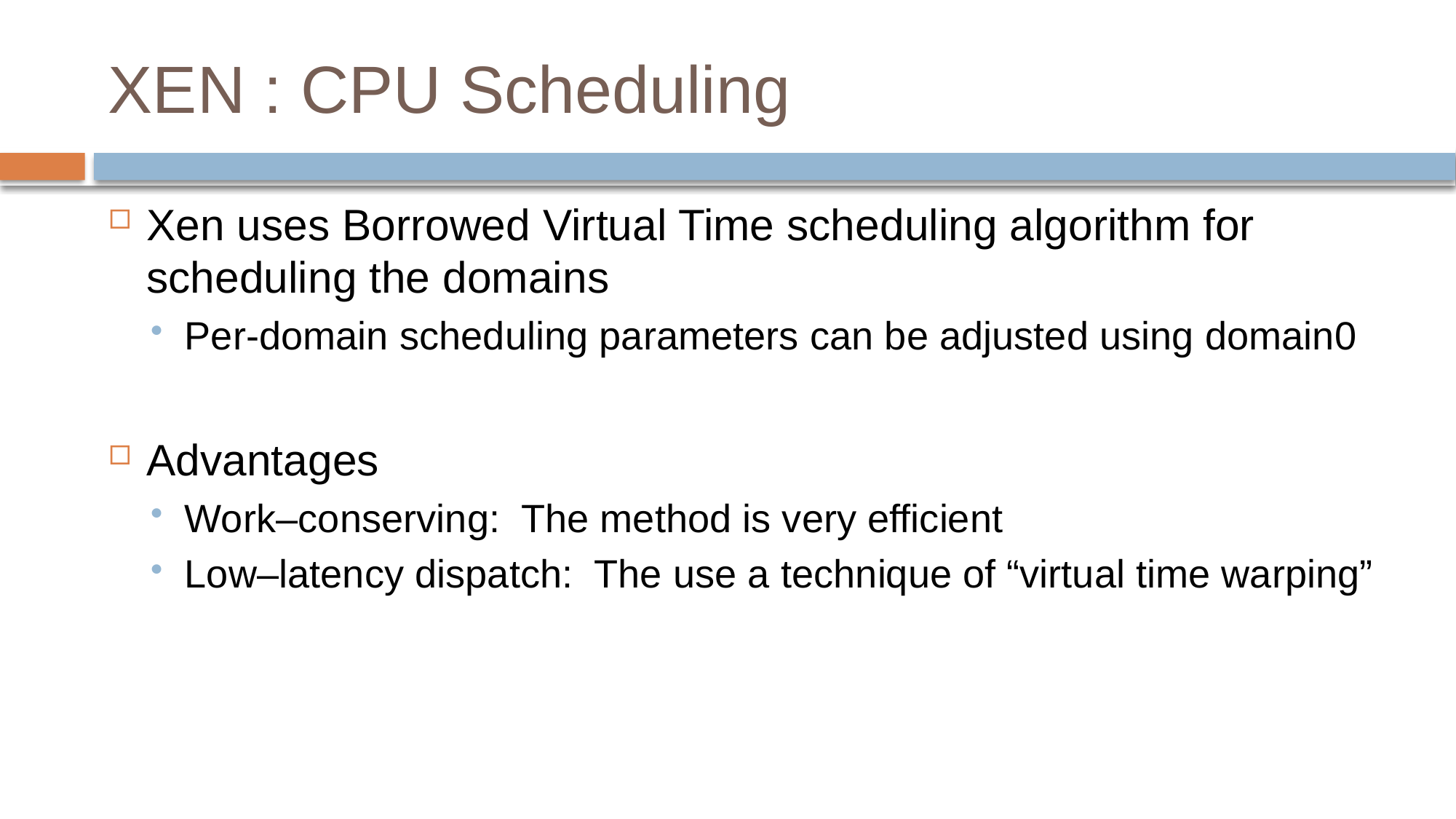

# XEN : CPU Scheduling
Xen uses Borrowed Virtual Time scheduling algorithm for scheduling the domains
Per-domain scheduling parameters can be adjusted using domain0

Advantages
Work–conserving:  The method is very efficient
Low–latency dispatch:  The use a technique of “virtual time warping”